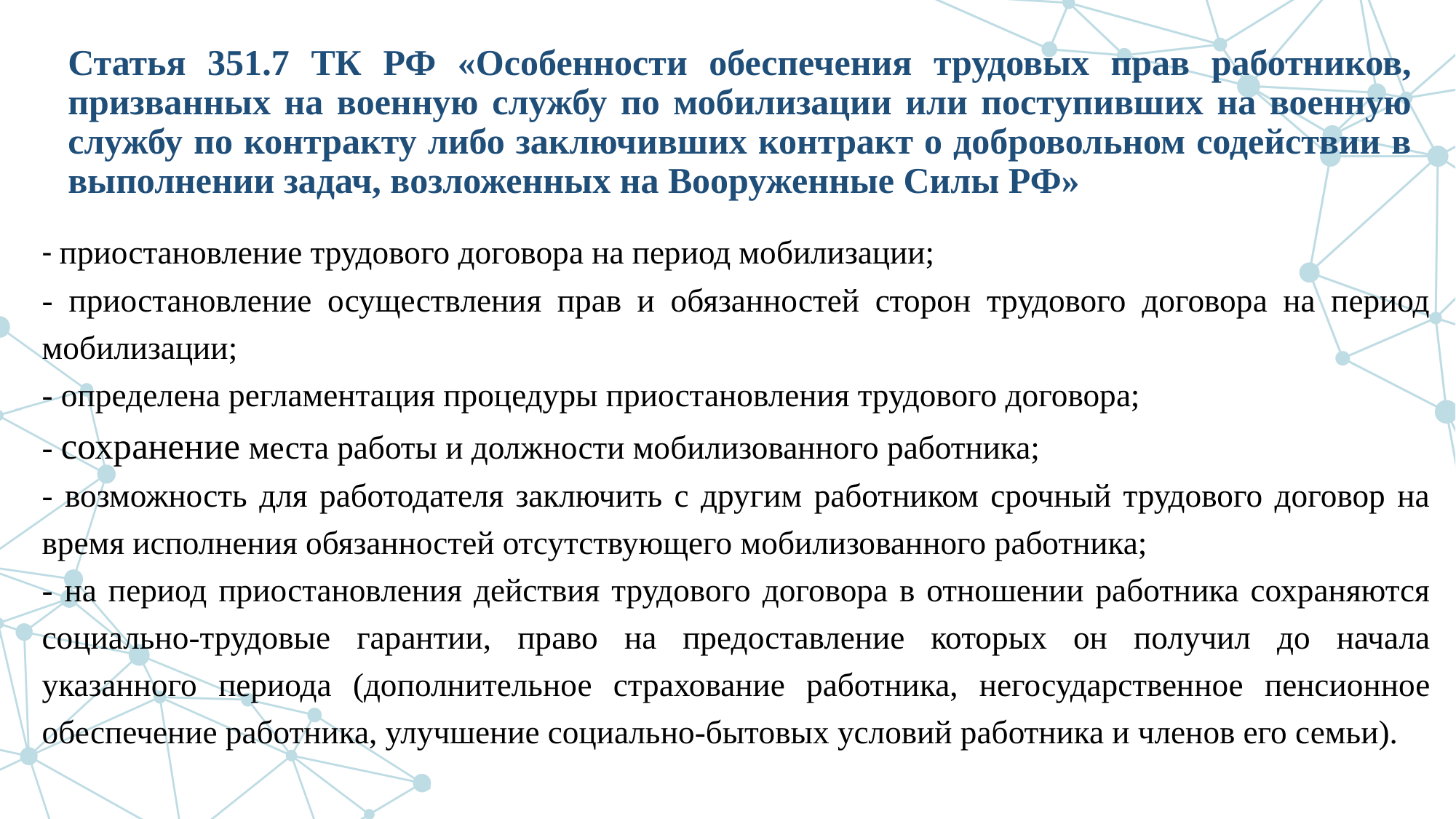

# Статья 351.7 ТК РФ «Особенности обеспечения трудовых прав работников, призванных на военную службу по мобилизации или поступивших на военную службу по контракту либо заключивших контракт о добровольном содействии в выполнении задач, возложенных на Вооруженные Силы РФ»
- приостановление трудового договора на период мобилизации;
- приостановление осуществления прав и обязанностей сторон трудового договора на период мобилизации;
- определена регламентация процедуры приостановления трудового договора;
- сохранение места работы и должности мобилизованного работника;
- возможность для работодателя заключить с другим работником срочный трудового договор на время исполнения обязанностей отсутствующего мобилизованного работника;
- на период приостановления действия трудового договора в отношении работника сохраняются социально-трудовые гарантии, право на предоставление которых он получил до начала указанного периода (дополнительное страхование работника, негосударственное пенсионное обеспечение работника, улучшение социально-бытовых условий работника и членов его семьи).